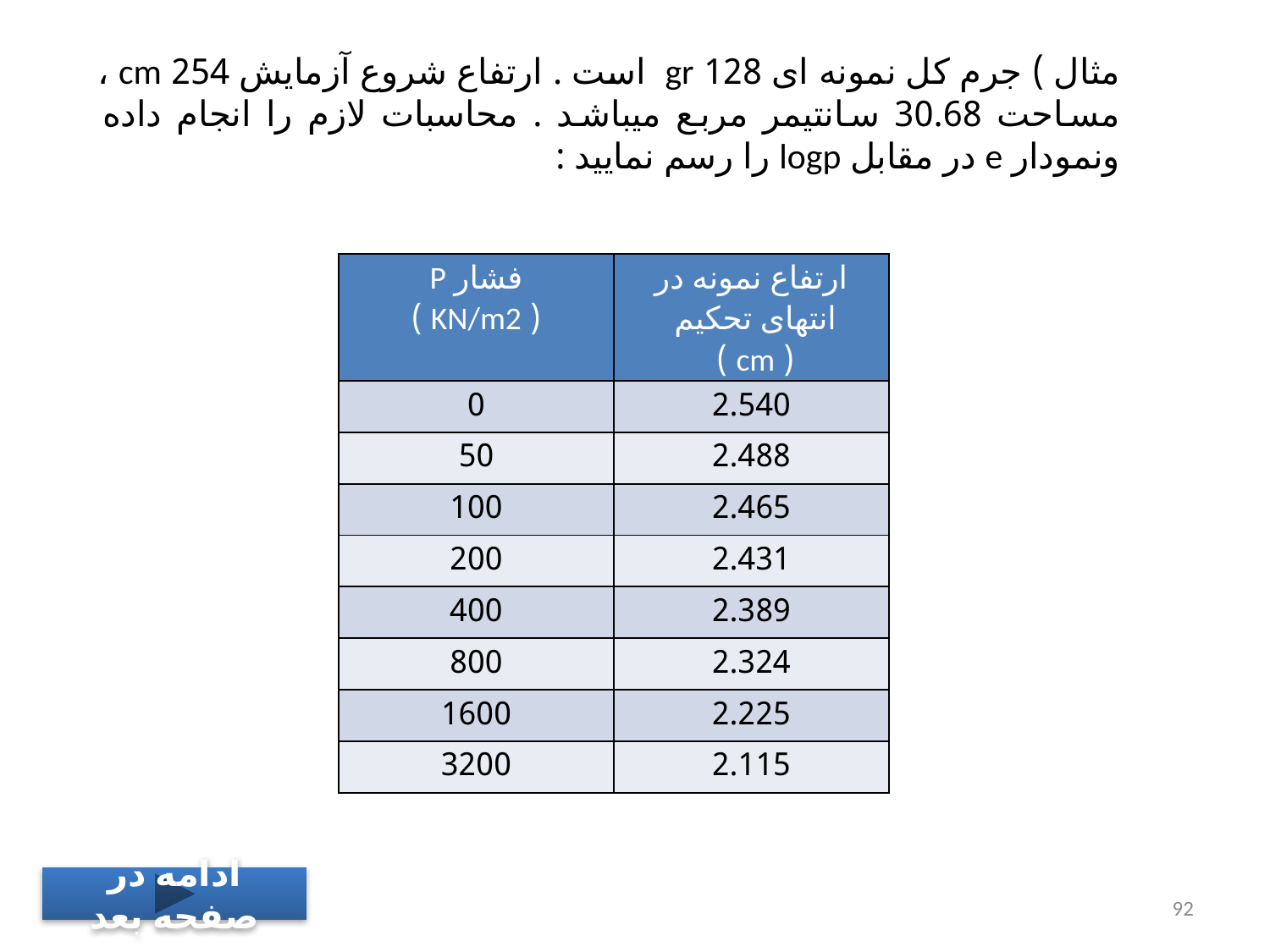

مثال ) جرم کل نمونه ای 128 gr  است . ارتفاع شروع آزمایش 254 cm ، مساحت 30.68 سانتیمر مربع میباشد . محاسبات لازم را انجام داده ونمودار e در مقابل logp را رسم نمایید :
| فشار P ( KN/m2 ) | ارتفاع نمونه در انتهای تحکیم ( cm ) |
| --- | --- |
| 0 | 2.540 |
| 50 | 2.488 |
| 100 | 2.465 |
| 200 | 2.431 |
| 400 | 2.389 |
| 800 | 2.324 |
| 1600 | 2.225 |
| 3200 | 2.115 |
ادامه در صفحه بعد
92